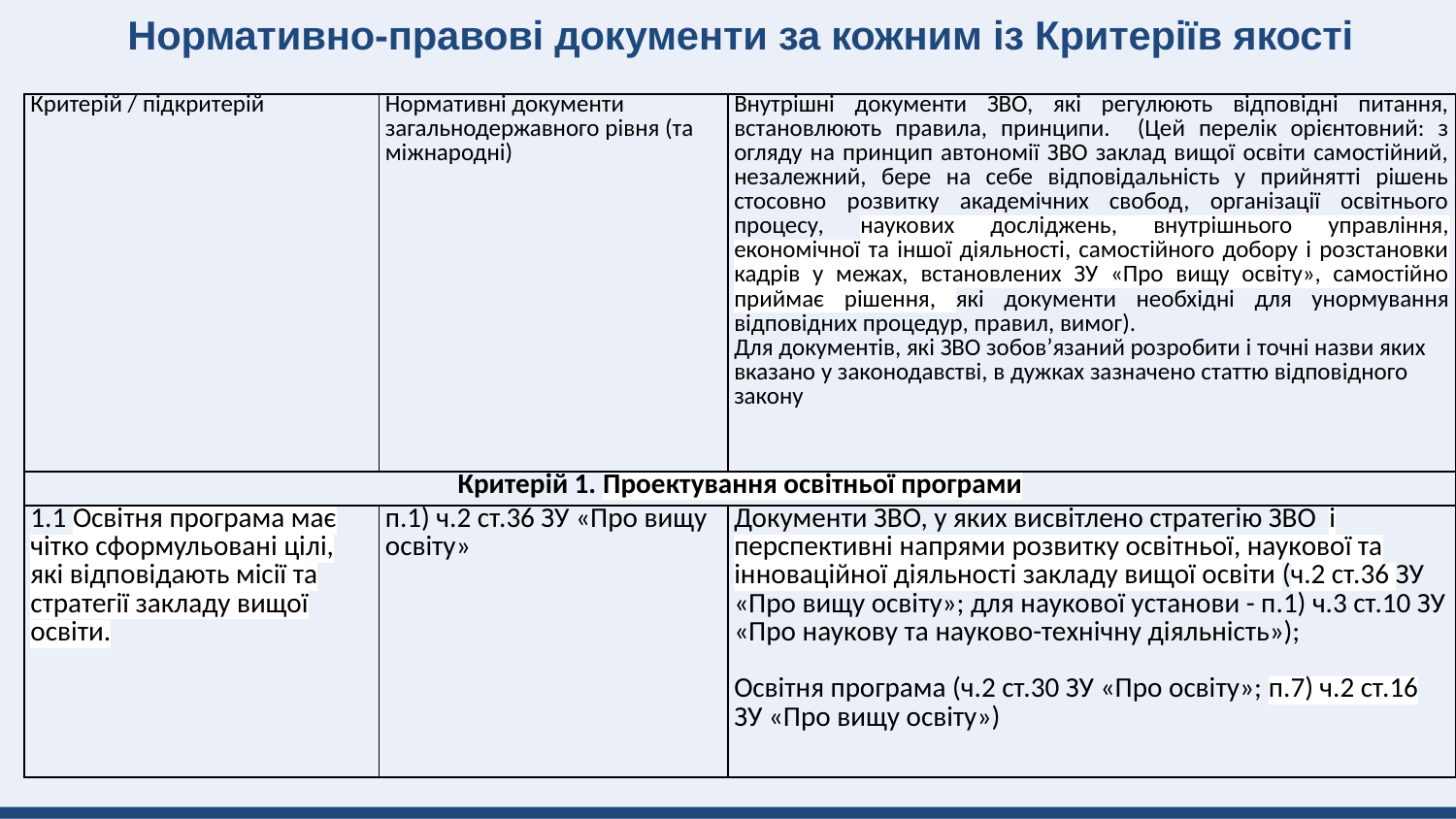

# Нормативно-правові документи за кожним із Критеріїв якості
| Критерій / підкритерій | Нормативні документи загальнодержавного рівня (та міжнародні) | Внутрішні документи ЗВО, які регулюють відповідні питання, встановлюють правила, принципи. (Цей перелік орієнтовний: з огляду на принцип автономії ЗВО заклад вищої освіти самостійний, незалежний, бере на себе відповідальність у прийнятті рішень стосовно розвитку академічних свобод, організації освітнього процесу, наукових досліджень, внутрішнього управління, економічної та іншої діяльності, самостійного добору і розстановки кадрів у межах, встановлених ЗУ «Про вищу освіту», самостійно приймає рішення, які документи необхідні для унормування відповідних процедур, правил, вимог). Для документів, які ЗВО зобов’язаний розробити і точні назви яких вказано у законодавстві, в дужках зазначено статтю відповідного закону |
| --- | --- | --- |
| Критерій 1. Проектування освітньої програми |  |  |
| 1.1 Освітня програма має чітко сформульовані цілі, які відповідають місії та стратегії закладу вищої освіти. | п.1) ч.2 ст.36 ЗУ «Про вищу освіту» | Документи ЗВО, у яких висвітлено стратегію ЗВО і перспективні напрями розвитку освітньої, наукової та інноваційної діяльності закладу вищої освіти (ч.2 ст.36 ЗУ «Про вищу освіту»; для наукової установи - п.1) ч.3 ст.10 ЗУ «Про наукову та науково-технічну діяльність»);   Освітня програма (ч.2 ст.30 ЗУ «Про освіту»; п.7) ч.2 ст.16 ЗУ «Про вищу освіту») |